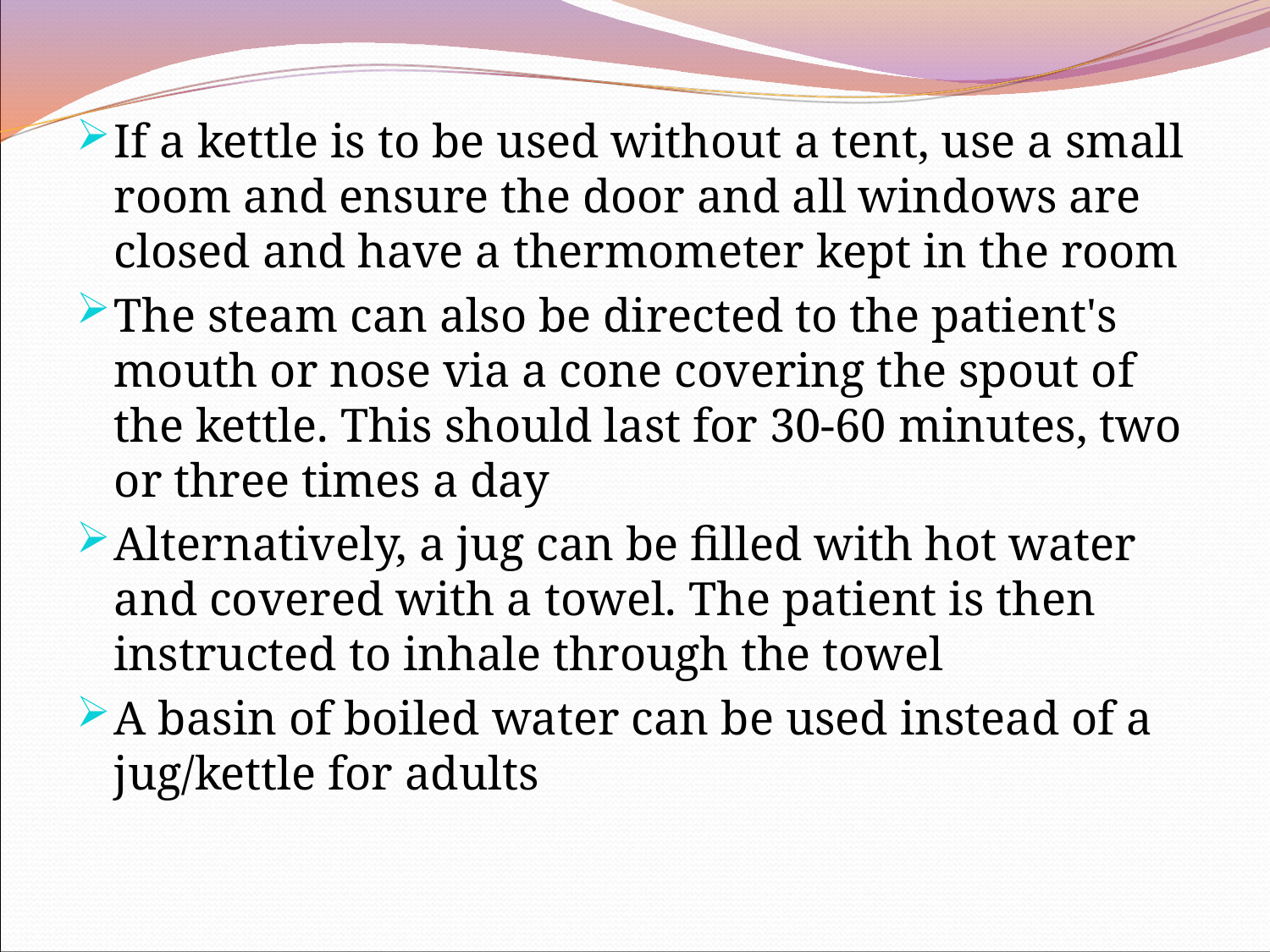

If a kettle is to be used without a tent, use a small room and ensure the door and all windows are closed and have a thermometer kept in the room
The steam can also be directed to the patient's mouth or nose via a cone covering the spout of the kettle. This should last for 30-60 minutes, two or three times a day
Alternatively, a jug can be filled with hot water and covered with a towel. The patient is then instructed to inhale through the towel
A basin of boiled water can be used instead of a jug/kettle for adults